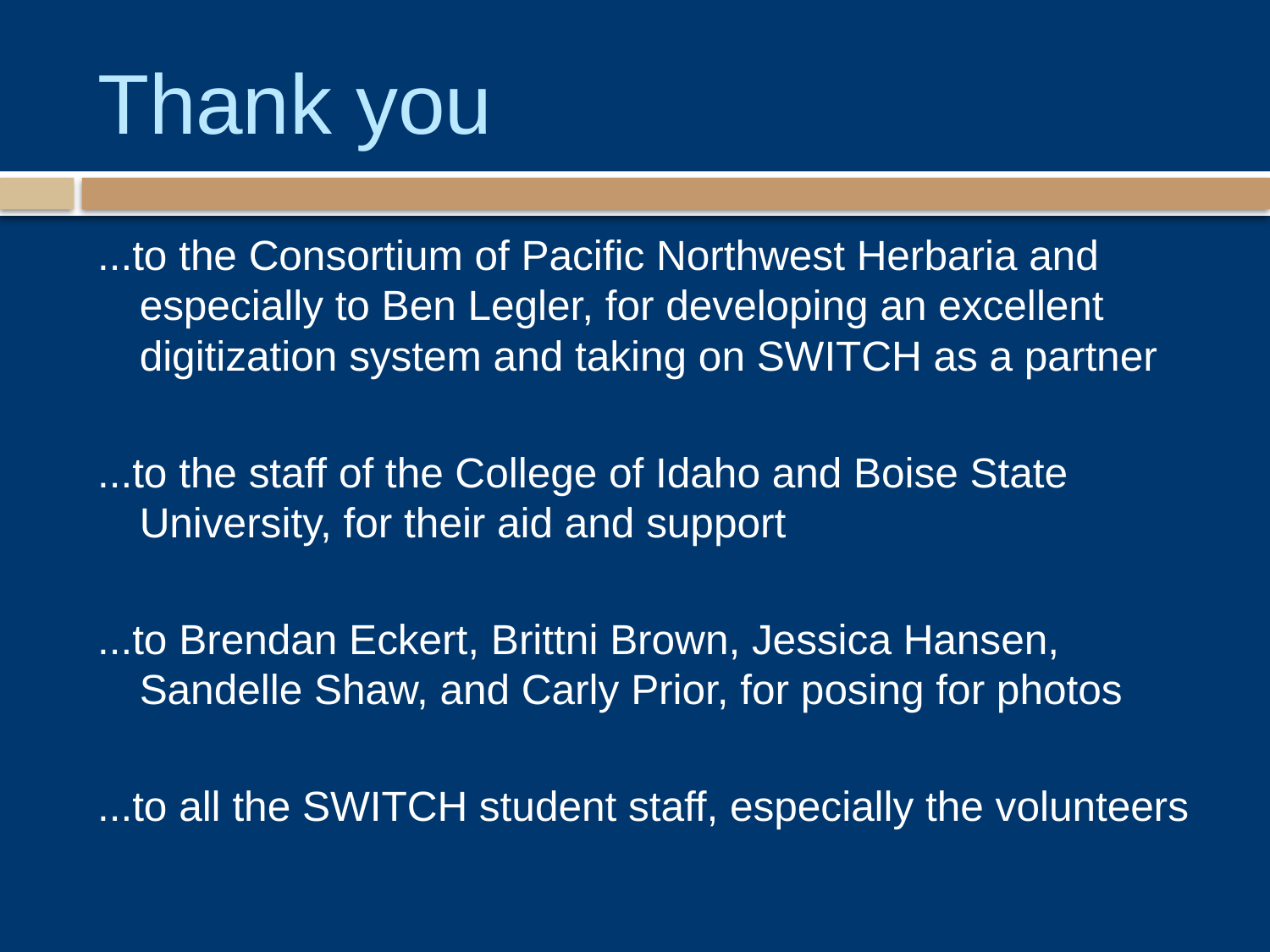

# Thank you
...to the Consortium of Pacific Northwest Herbaria and especially to Ben Legler, for developing an excellent digitization system and taking on SWITCH as a partner

...to the staff of the College of Idaho and Boise State University, for their aid and support

...to Brendan Eckert, Brittni Brown, Jessica Hansen, Sandelle Shaw, and Carly Prior, for posing for photos

...to all the SWITCH student staff, especially the volunteers